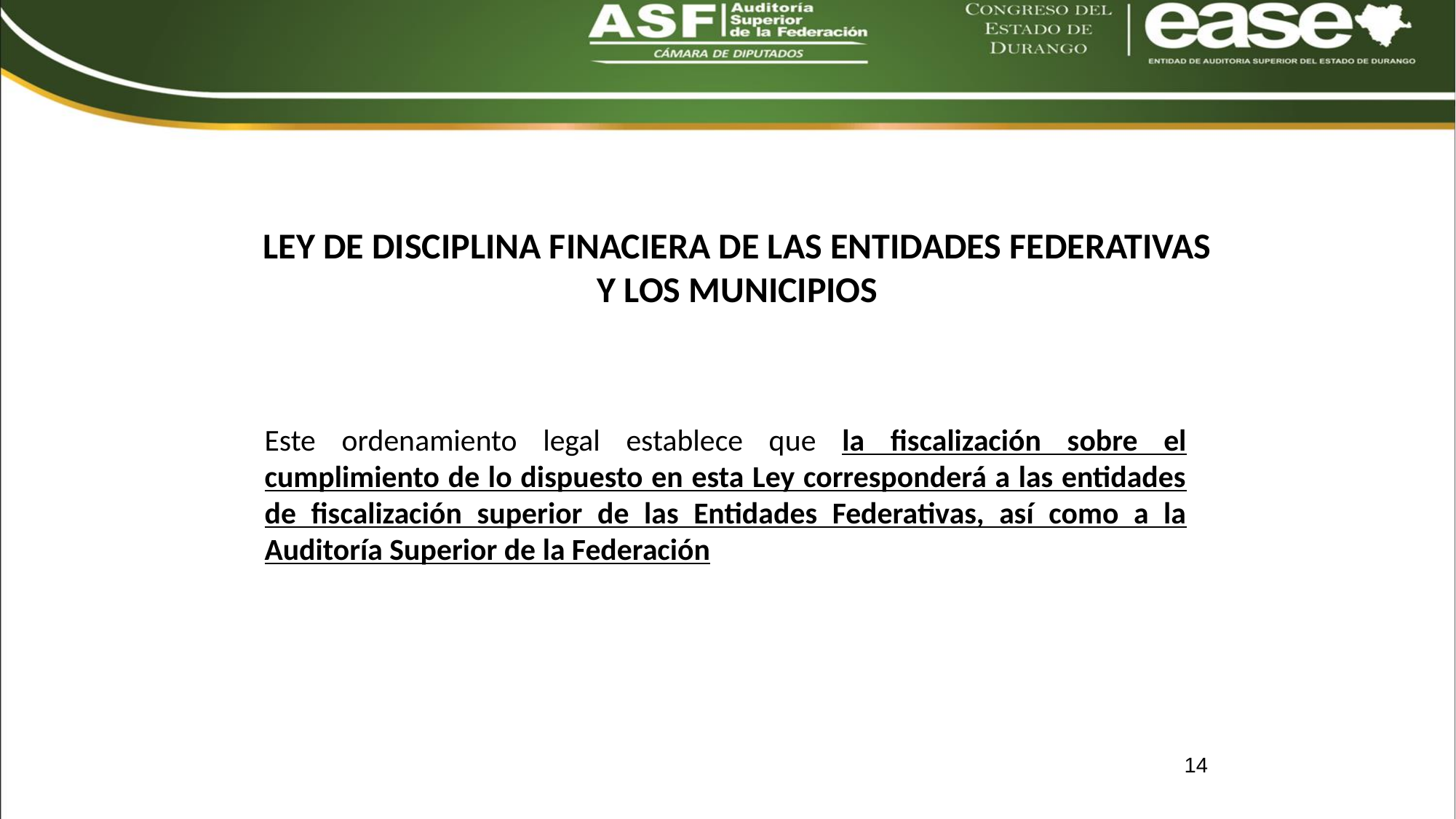

Este ordenamiento legal establece que la fiscalización sobre el cumplimiento de lo dispuesto en esta Ley corresponderá a las entidades de fiscalización superior de las Entidades Federativas, así como a la Auditoría Superior de la Federación
# LEY DE DISCIPLINA FINACIERA DE LAS ENTIDADES FEDERATIVAS Y LOS MUNICIPIOS
14